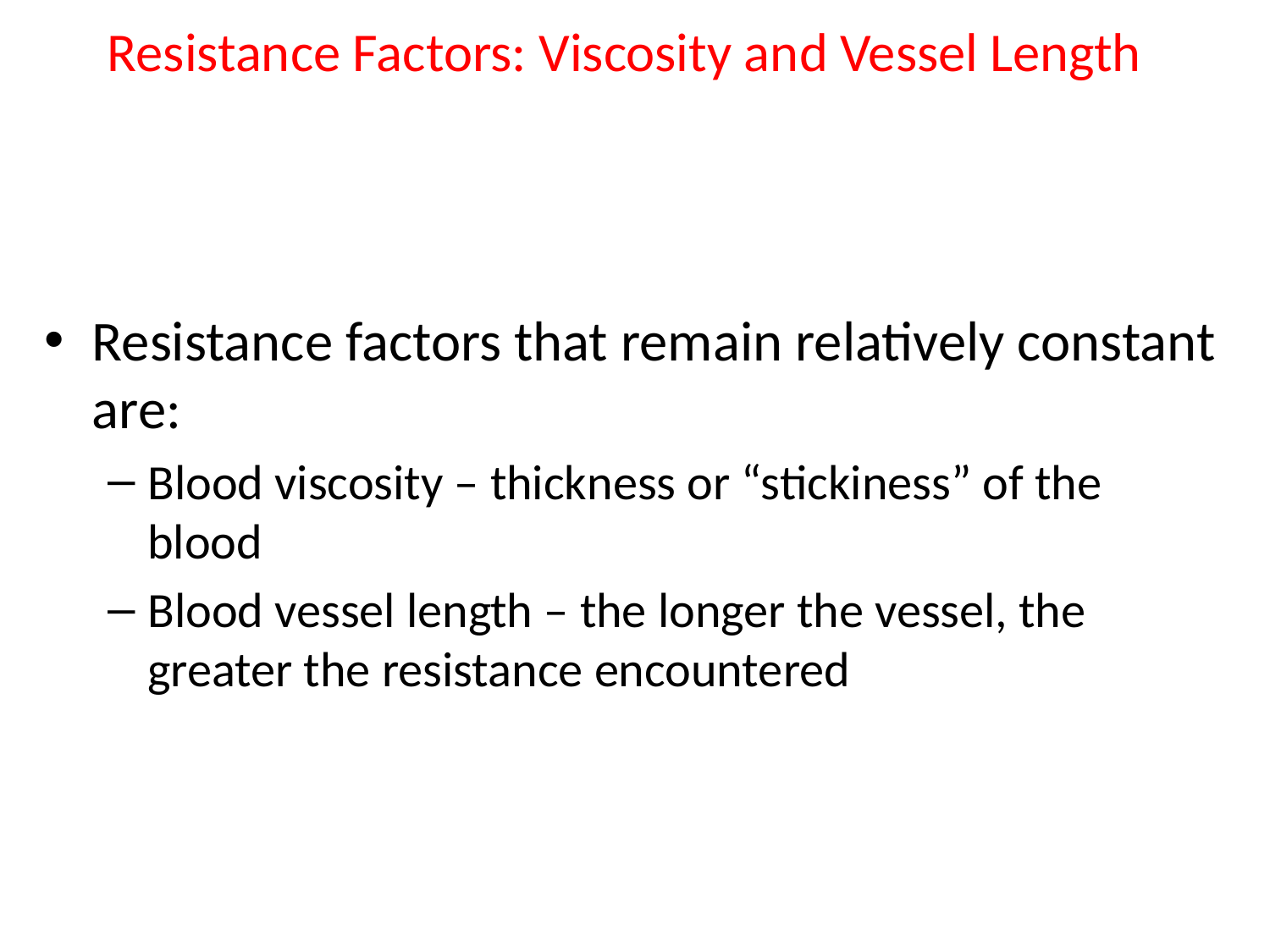

# Resistance Factors: Viscosity and Vessel Length
Resistance factors that remain relatively constant are:
Blood viscosity – thickness or “stickiness” of the blood
Blood vessel length – the longer the vessel, the greater the resistance encountered